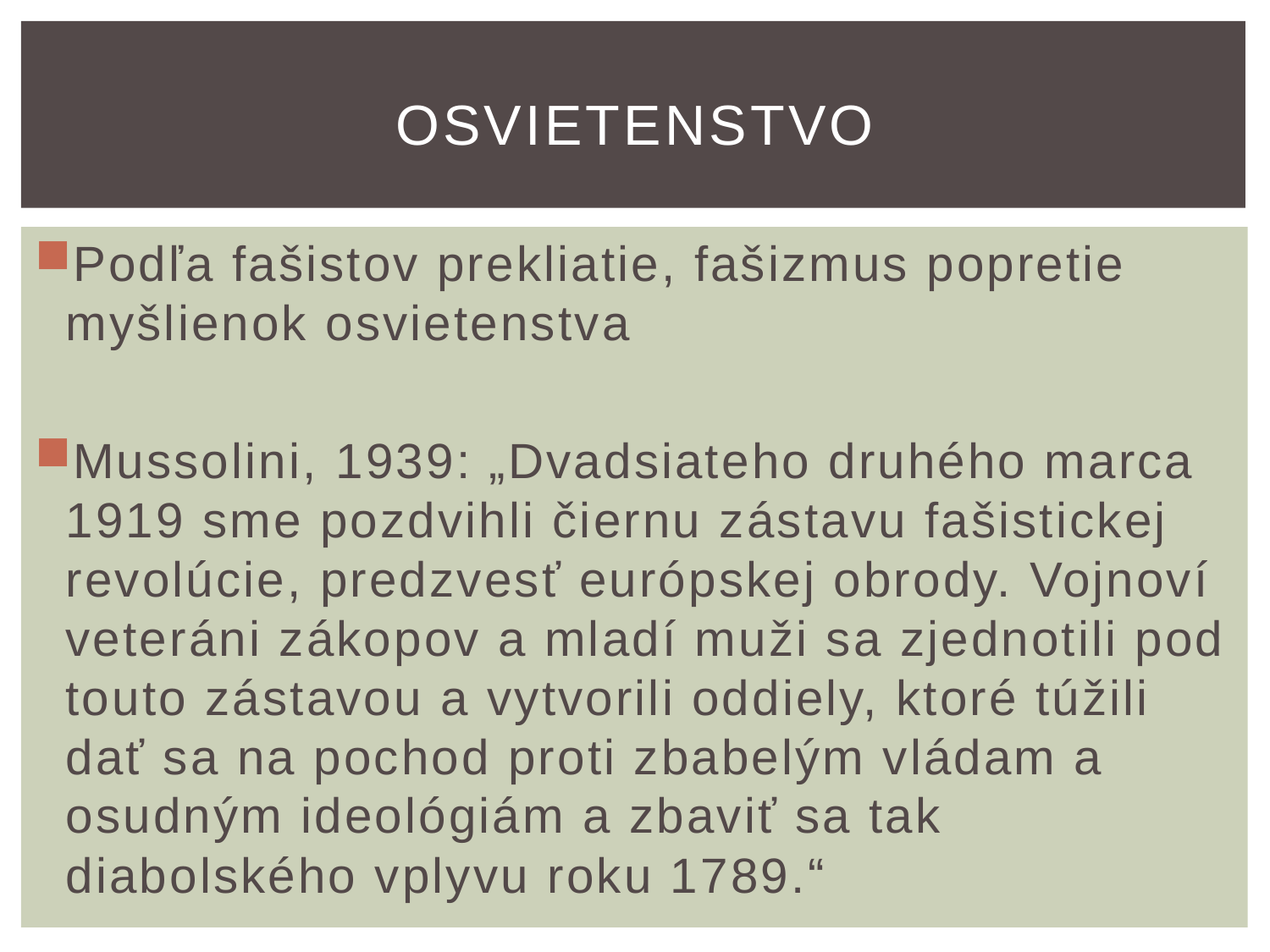

# Osvietenstvo
Podľa fašistov prekliatie, fašizmus popretie myšlienok osvietenstva

Mussolini, 1939: „Dvadsiateho druhého marca 1919 sme pozdvihli čiernu zástavu fašistickej revolúcie, predzvesť európskej obrody. Vojnoví veteráni zákopov a mladí muži sa zjednotili pod touto zástavou a vytvorili oddiely, ktoré túžili dať sa na pochod proti zbabelým vládam a osudným ideológiám a zbaviť sa tak diabolského vplyvu roku 1789.“